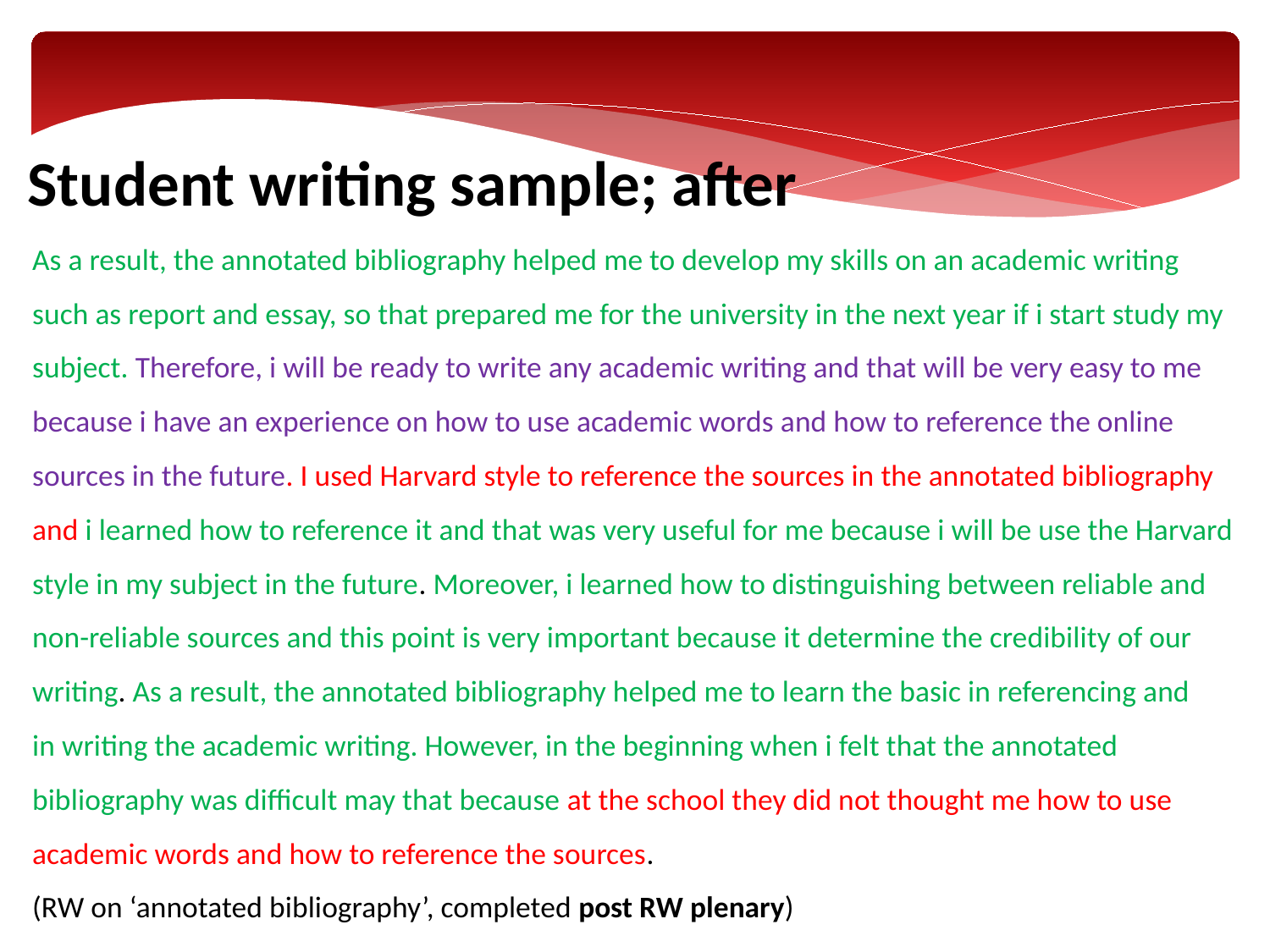

Student writing sample; after
As a result, the annotated bibliography helped me to develop my skills on an academic writing such as report and essay, so that prepared me for the university in the next year if i start study my subject. Therefore, i will be ready to write any academic writing and that will be very easy to me because i have an experience on how to use academic words and how to reference the online sources in the future. I used Harvard style to reference the sources in the annotated bibliography and i learned how to reference it and that was very useful for me because i will be use the Harvard style in my subject in the future. Moreover, i learned how to distinguishing between reliable and non-reliable sources and this point is very important because it determine the credibility of our writing. As a result, the annotated bibliography helped me to learn the basic in referencing and in writing the academic writing. However, in the beginning when i felt that the annotated bibliography was difficult may that because at the school they did not thought me how to use academic words and how to reference the sources.
(RW on ‘annotated bibliography’, completed post RW plenary)